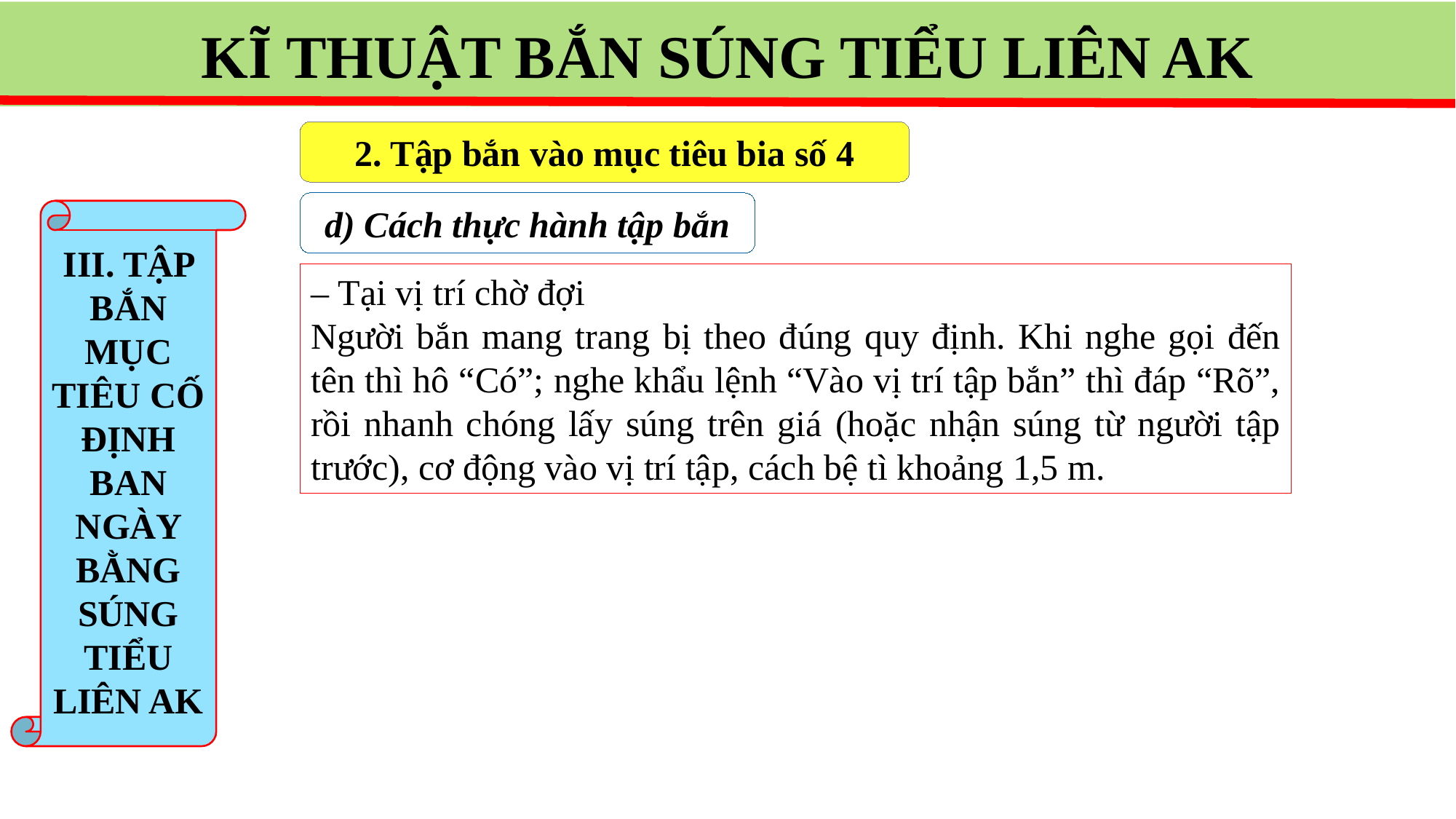

KĨ THUẬT BẮN SÚNG TIỂU LIÊN AK
2. Tập bắn vào mục tiêu bia số 4
d) Cách thực hành tập bắn
III. TẬP BẮN MỤC TIÊU CỐ ĐỊNH BAN NGÀY BẰNG SÚNG TIỂU LIÊN AK
– Tại vị trí chờ đợi
Người bắn mang trang bị theo đúng quy định. Khi nghe gọi đến tên thì hô “Có”; nghe khẩu lệnh “Vào vị trí tập bắn” thì đáp “Rõ”, rồi nhanh chóng lấy súng trên giá (hoặc nhận súng từ người tập trước), cơ động vào vị trí tập, cách bệ tì khoảng 1,5 m.